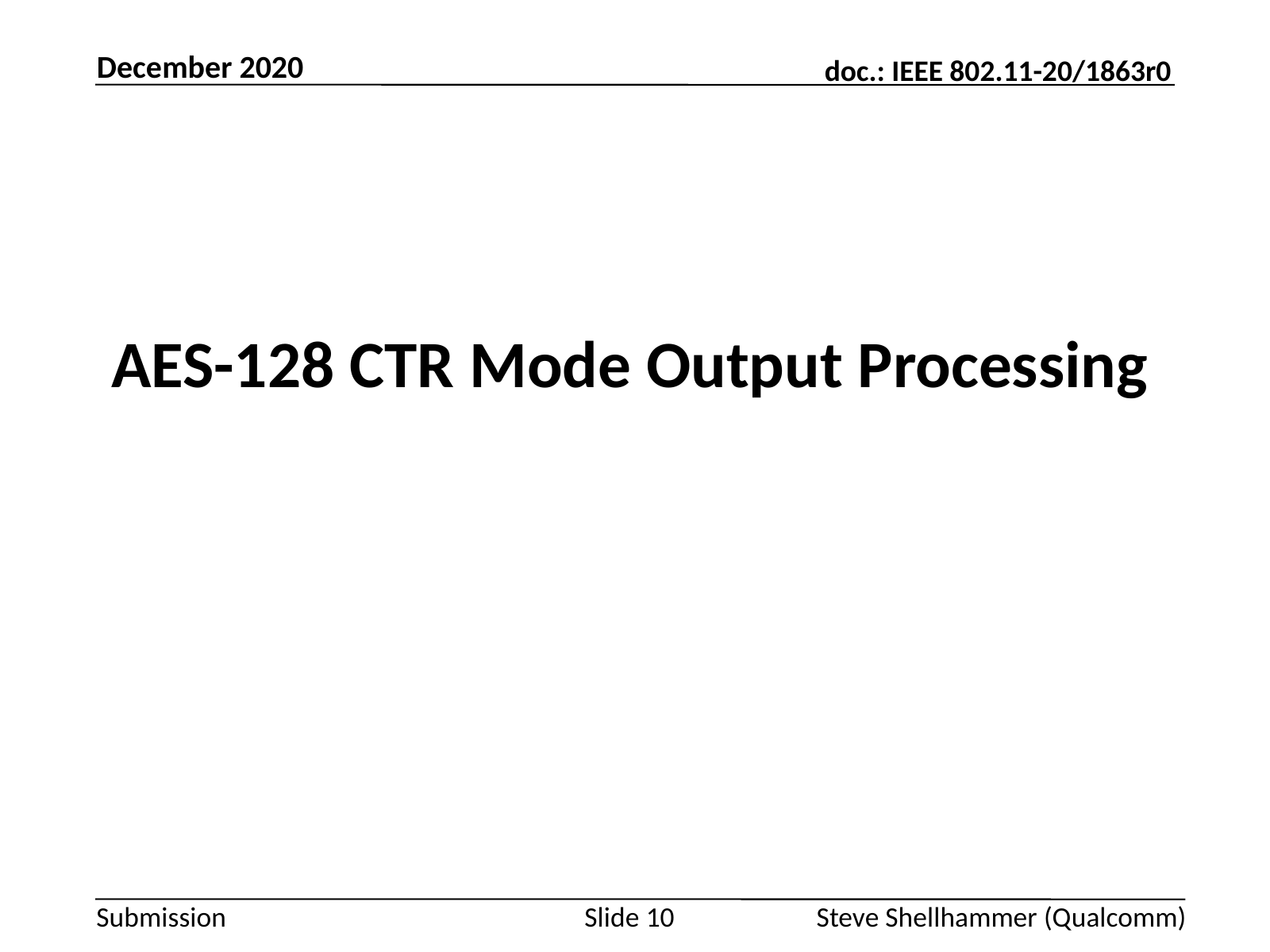

December 2020
# AES-128 CTR Mode Output Processing
Slide 10
Steve Shellhammer (Qualcomm)